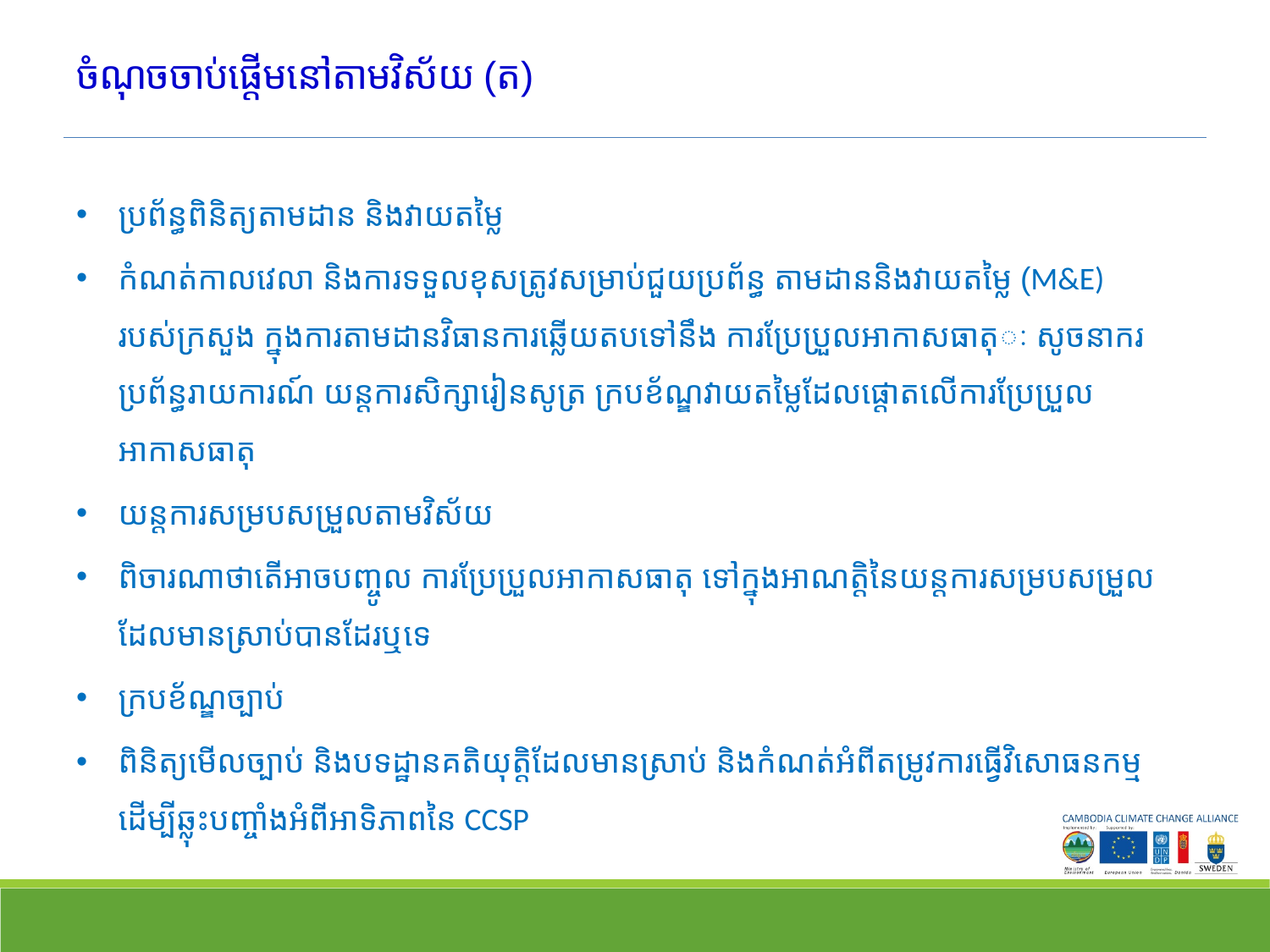

# ចំណុចចាប់ផ្តើមនៅតាមវិស័យ (ត)
ប្រព័ន្ធពិនិត្យតាមដាន និងវាយតម្លៃ
កំណត់កាលវេលា និងការទទួលខុសត្រូវសម្រាប់ជួយប្រព័ន្ធ តាមដាននិងវាយតម្លៃ (M&E) របស់ក្រសួង ក្នុងការតាមដានវិធានការឆ្លើយតបទៅនឹង ការប្រែប្រួលអាកាសធាតុៈ សូចនាករ ប្រព័ន្ធរាយការណ៍ យន្តការសិក្សារៀនសូត្រ ក្របខ័ណ្ឌវាយតម្លៃដែលផ្តោតលើការប្រែប្រួលអាកាសធាតុ
យន្តការសម្របសម្រួលតាមវិស័យ
ពិចារណាថាតើអាចបញ្ចូល ការប្រែប្រួលអាកាសធាតុ ទៅក្នុងអាណត្តិនៃយន្តការសម្របសម្រួលដែលមានស្រាប់បានដែរឬទេ
ក្របខ័ណ្ឌច្បាប់
ពិនិត្យមើលច្បាប់ និងបទដ្ឋានគតិយុត្តិដែលមាន​ស្រាប់ និងកំណត់អំពីតម្រូវការធ្វើវិសោធនកម្ម ដើម្បីឆ្លុះបញ្ចាំងអំពីអាទិភាពនៃ CCSP